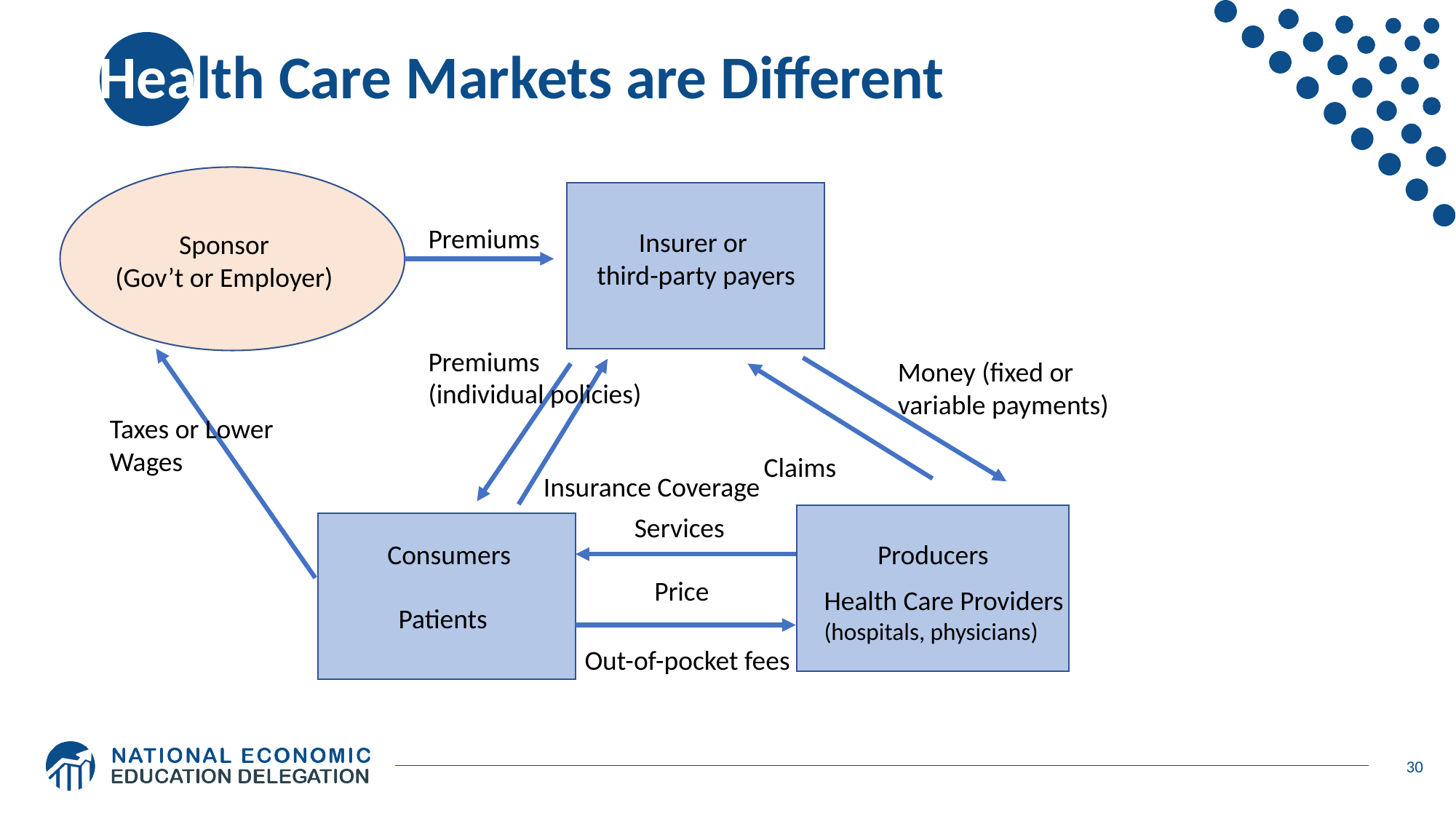

# Health Care Markets are Different

Premiums
Insurer or
third-party payers
Sponsor
(Gov’t or Employer)
Premiums (individual policies)
Money (fixed or variable payments)
Taxes or Lower Wages
Claims
Insurance Coverage
Services

Consumers
Producers
Price
Health Care Providers (hospitals, physicians)
Patients
Out-of-pocket fees
30